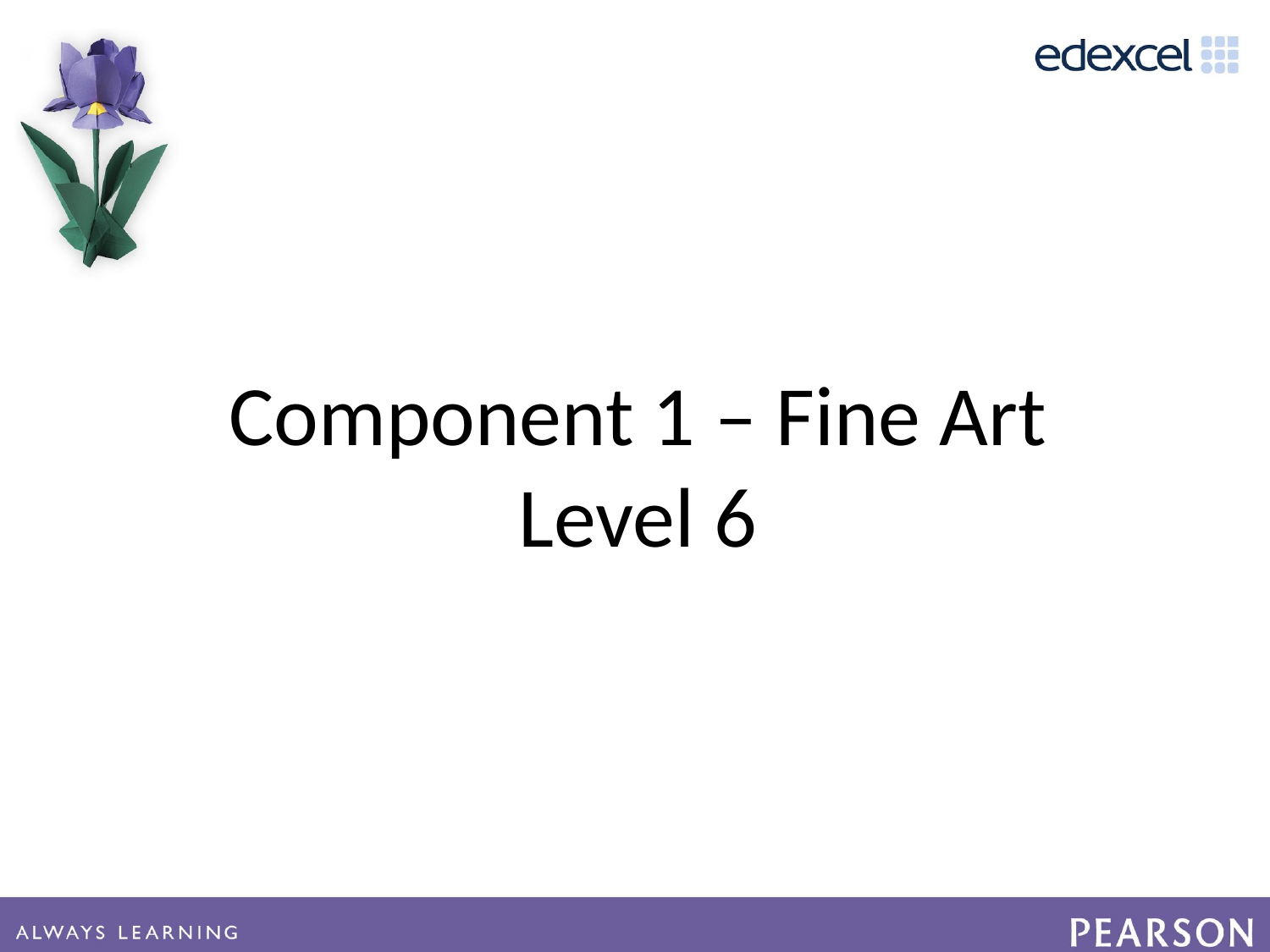

Component 1 – Fine Art
Level 6